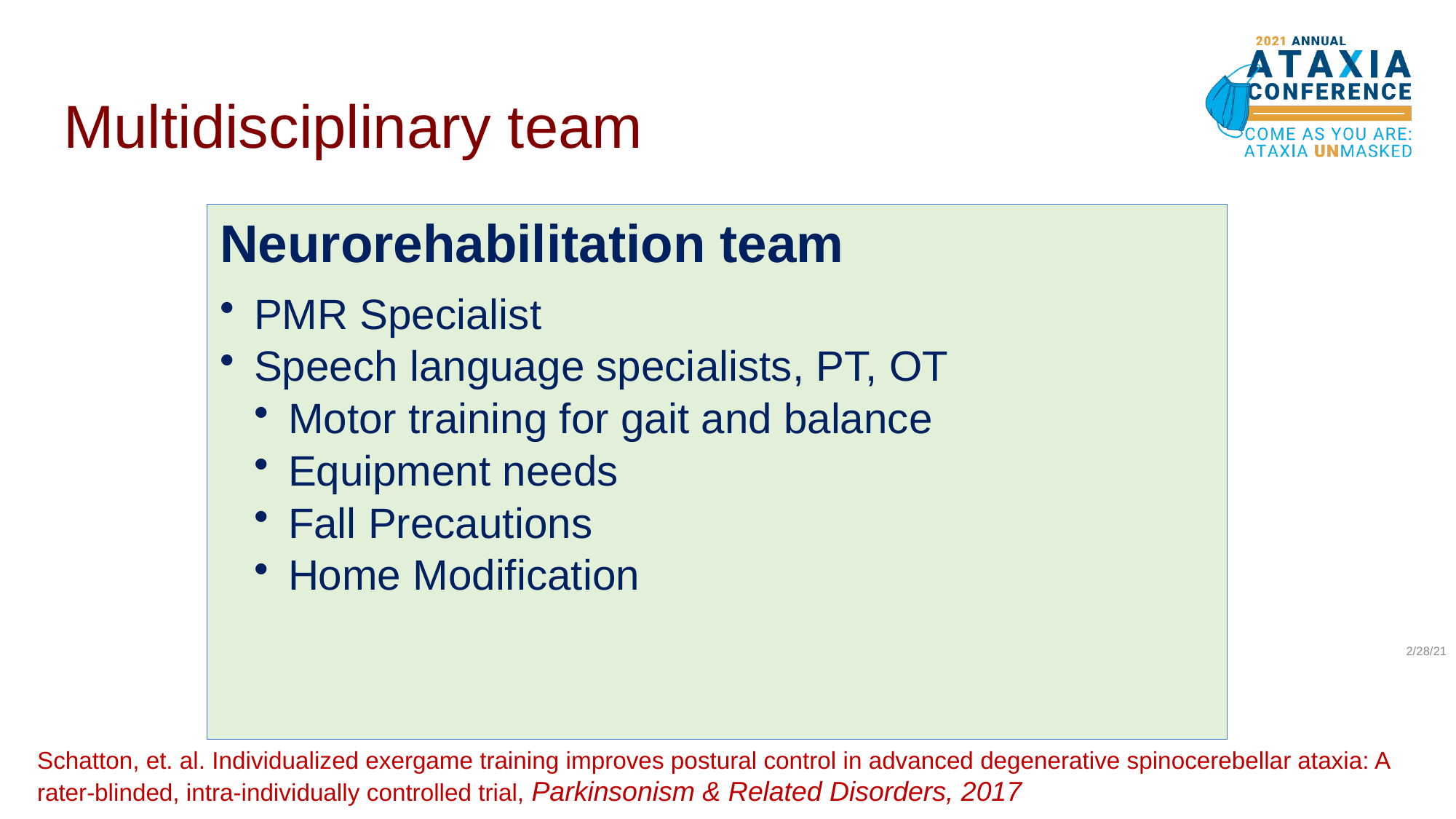

# Multidisciplinary team
Neurorehabilitation team
PMR Specialist
Speech language specialists, PT, OT
Motor training for gait and balance
Equipment needs
Fall Precautions
Home Modification
2/28/21
Schatton, et. al. Individualized exergame training improves postural control in advanced degenerative spinocerebellar ataxia: A rater-blinded, intra-individually controlled trial, Parkinsonism & Related Disorders, 2017